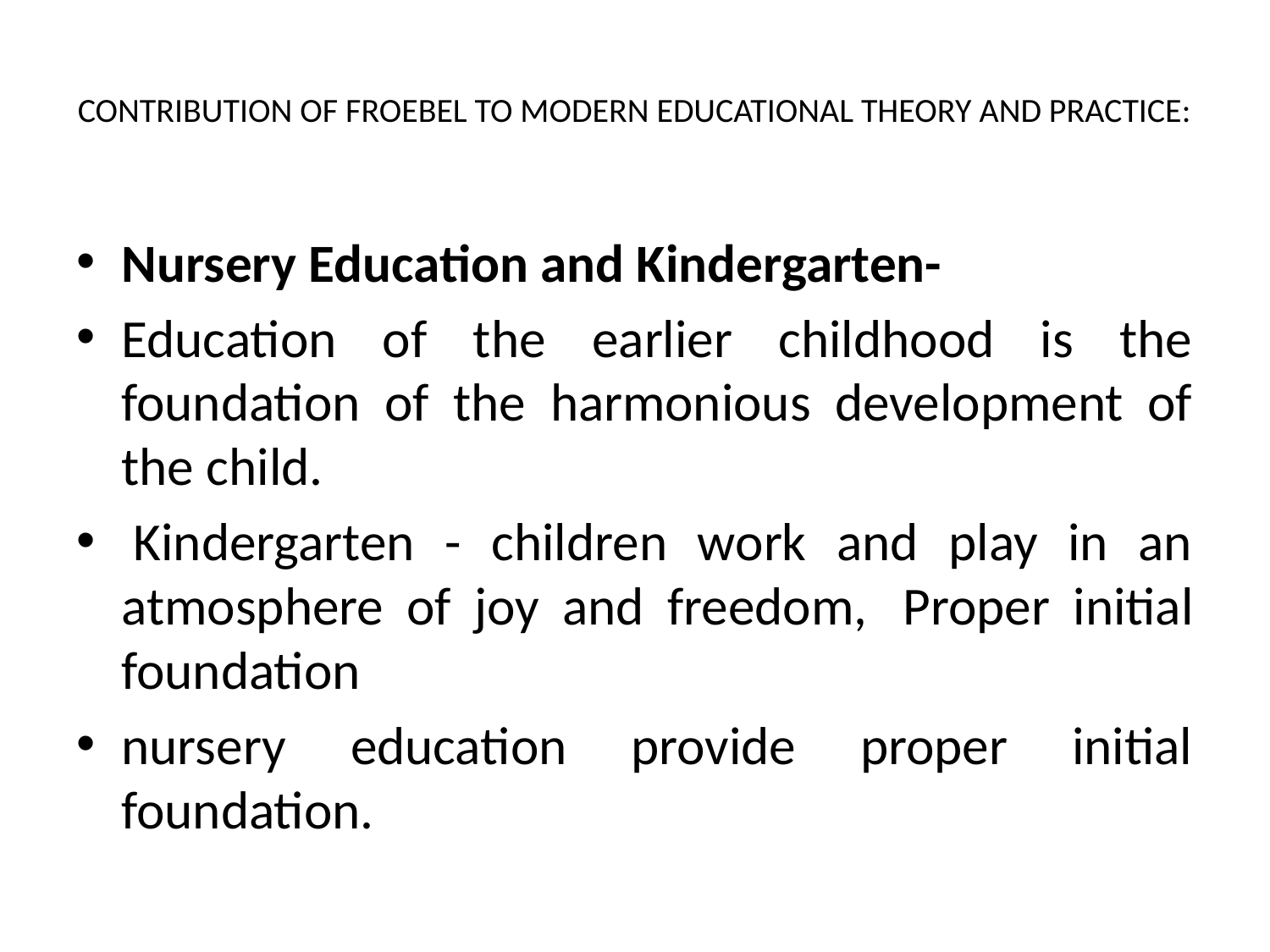

# CONTRIBUTION OF FROEBEL TO MODERN EDUCATIONAL THEORY AND PRACTICE:
Nursery Education and Kindergarten-
Education of the earlier childhood is the foundation of the harmonious development of the child.
 Kindergarten - children work and play in an atmosphere of joy and freedom,  Proper initial foundation
nursery education provide proper initial foundation.